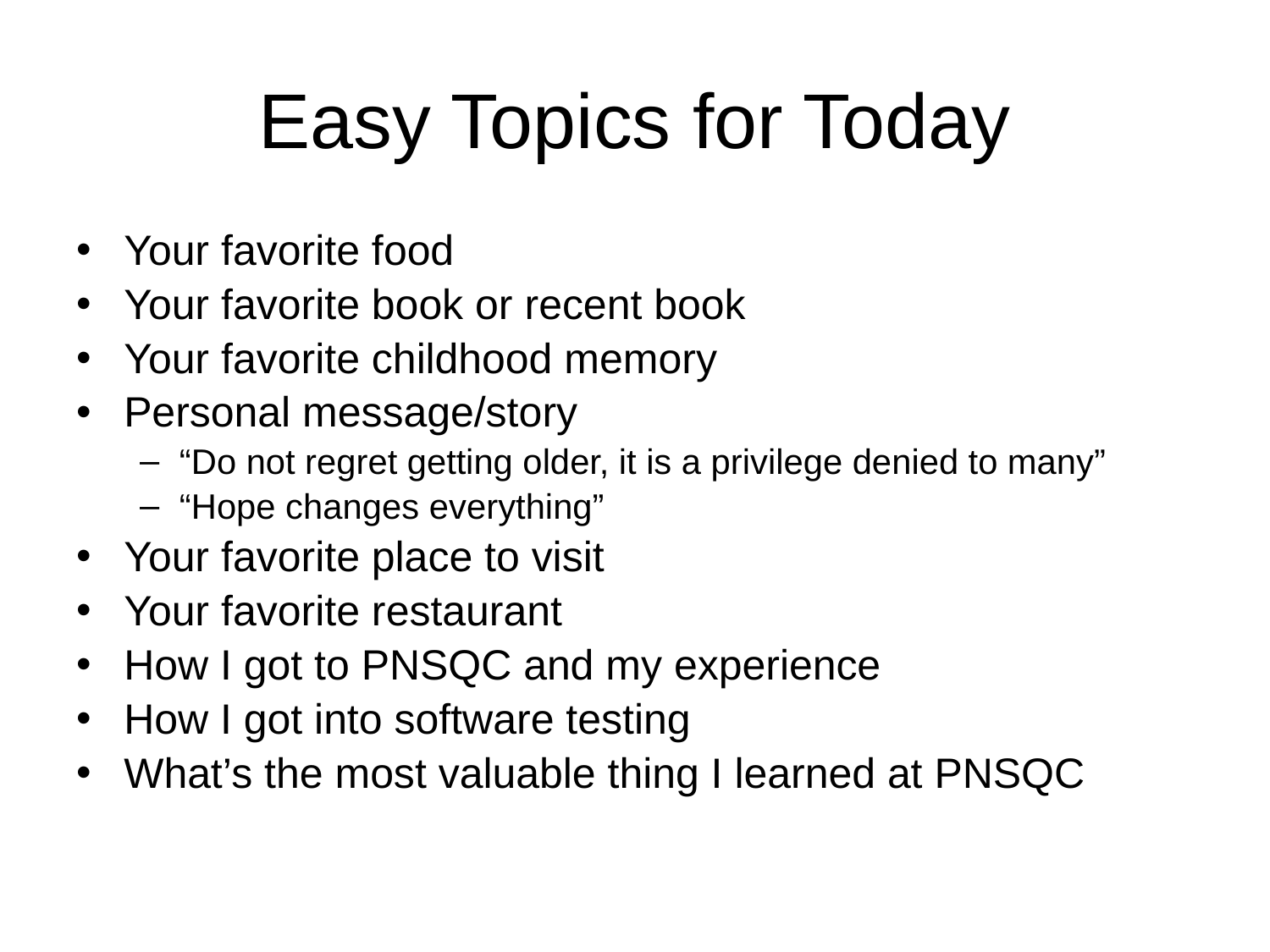

# Easy Topics for Today
Your favorite food
Your favorite book or recent book
Your favorite childhood memory
Personal message/story
“Do not regret getting older, it is a privilege denied to many”
“Hope changes everything”
Your favorite place to visit
Your favorite restaurant
How I got to PNSQC and my experience
How I got into software testing
What’s the most valuable thing I learned at PNSQC